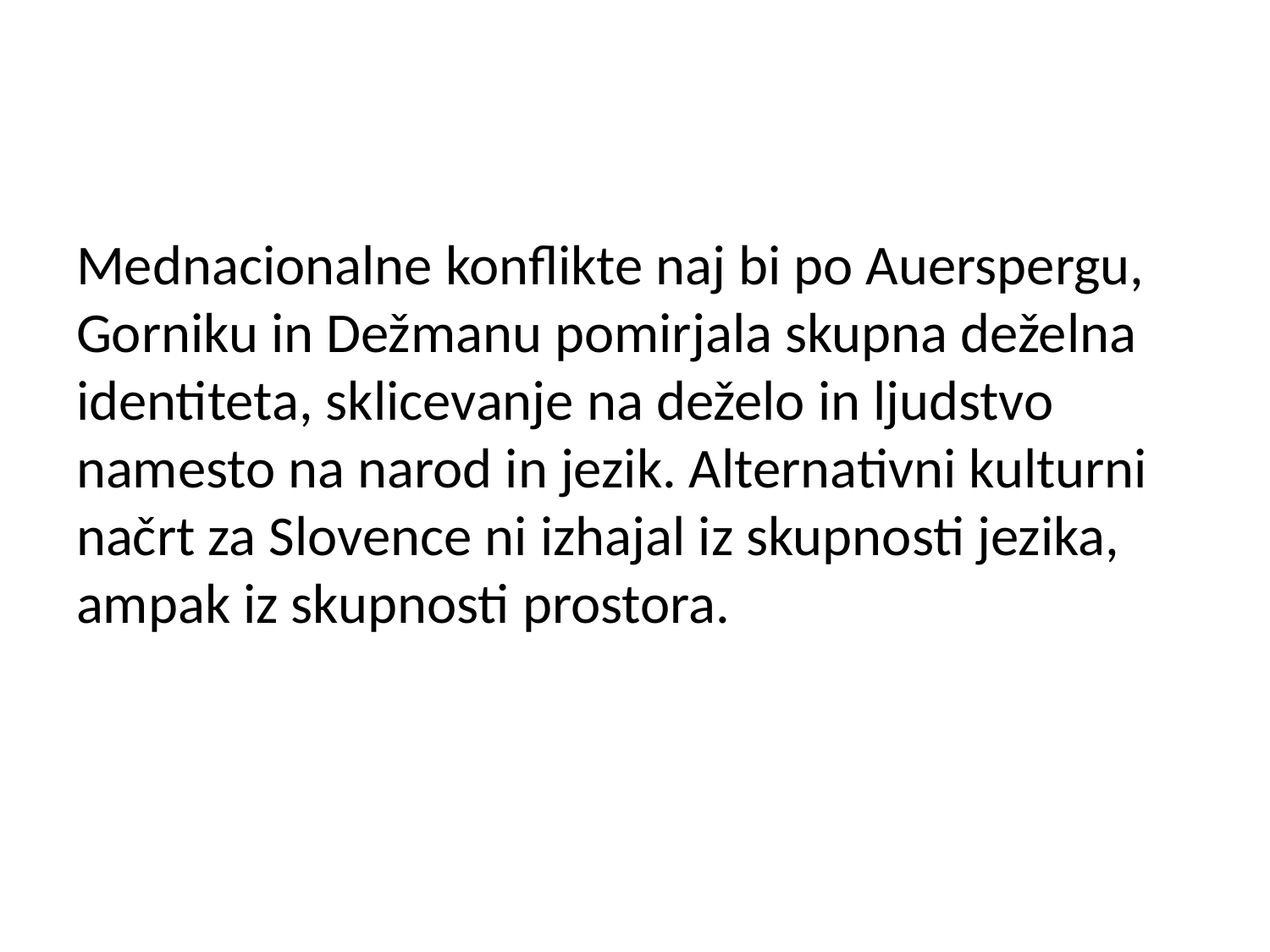

Mednacionalne konflikte naj bi po Auerspergu, Gorniku in Dežmanu pomirjala skupna deželna identiteta, sklicevanje na deželo in ljudstvo namesto na narod in jezik. Alternativni kulturni načrt za Slovence ni izhajal iz skupnosti jezika, ampak iz skupnosti prostora.